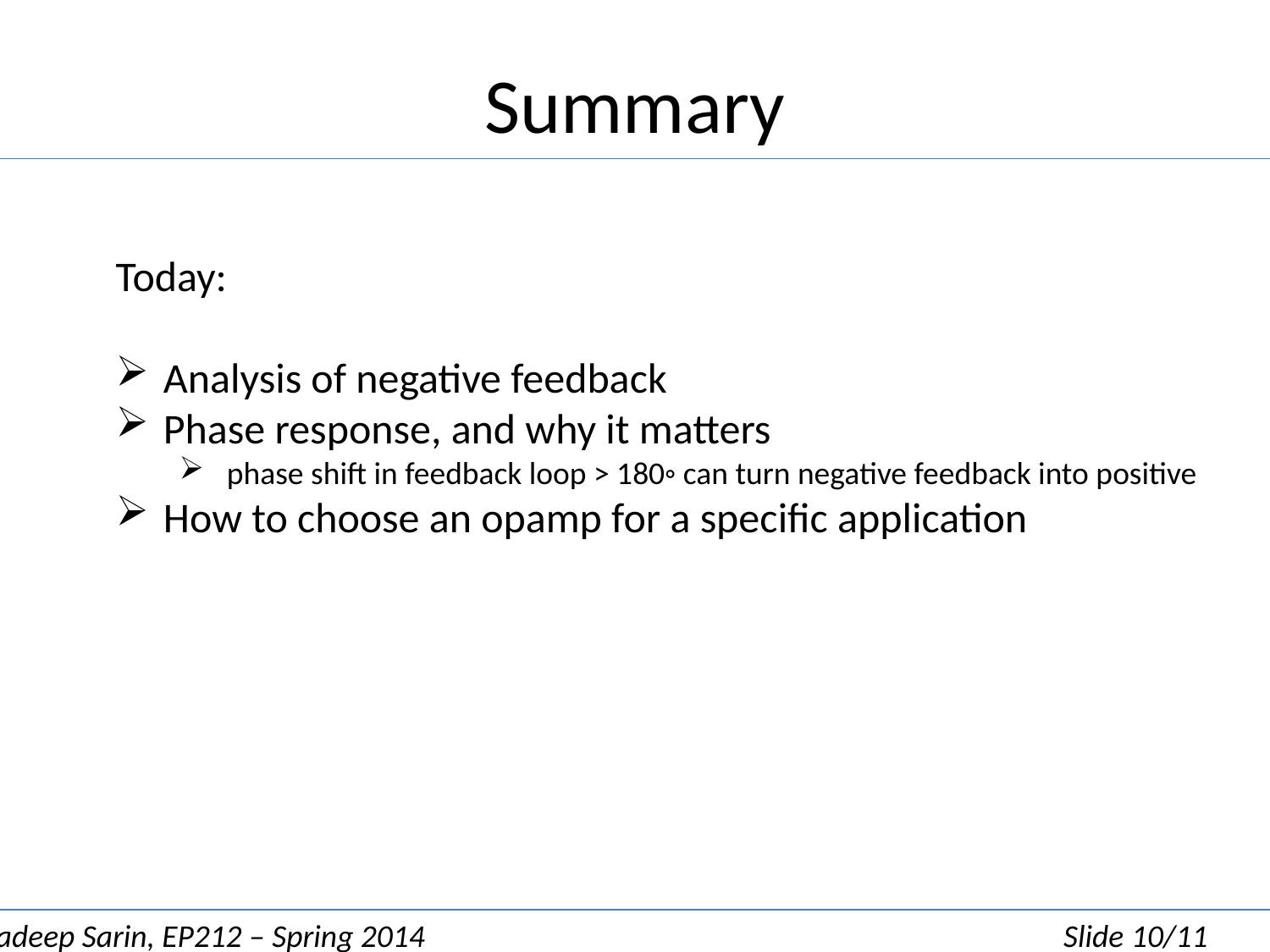

# Summary
Today:

Analysis of negative feedback
Phase response, and why it matters
phase shift in feedback loop > 180◦ can turn negative feedback into positive
How to choose an opamp for a specific application